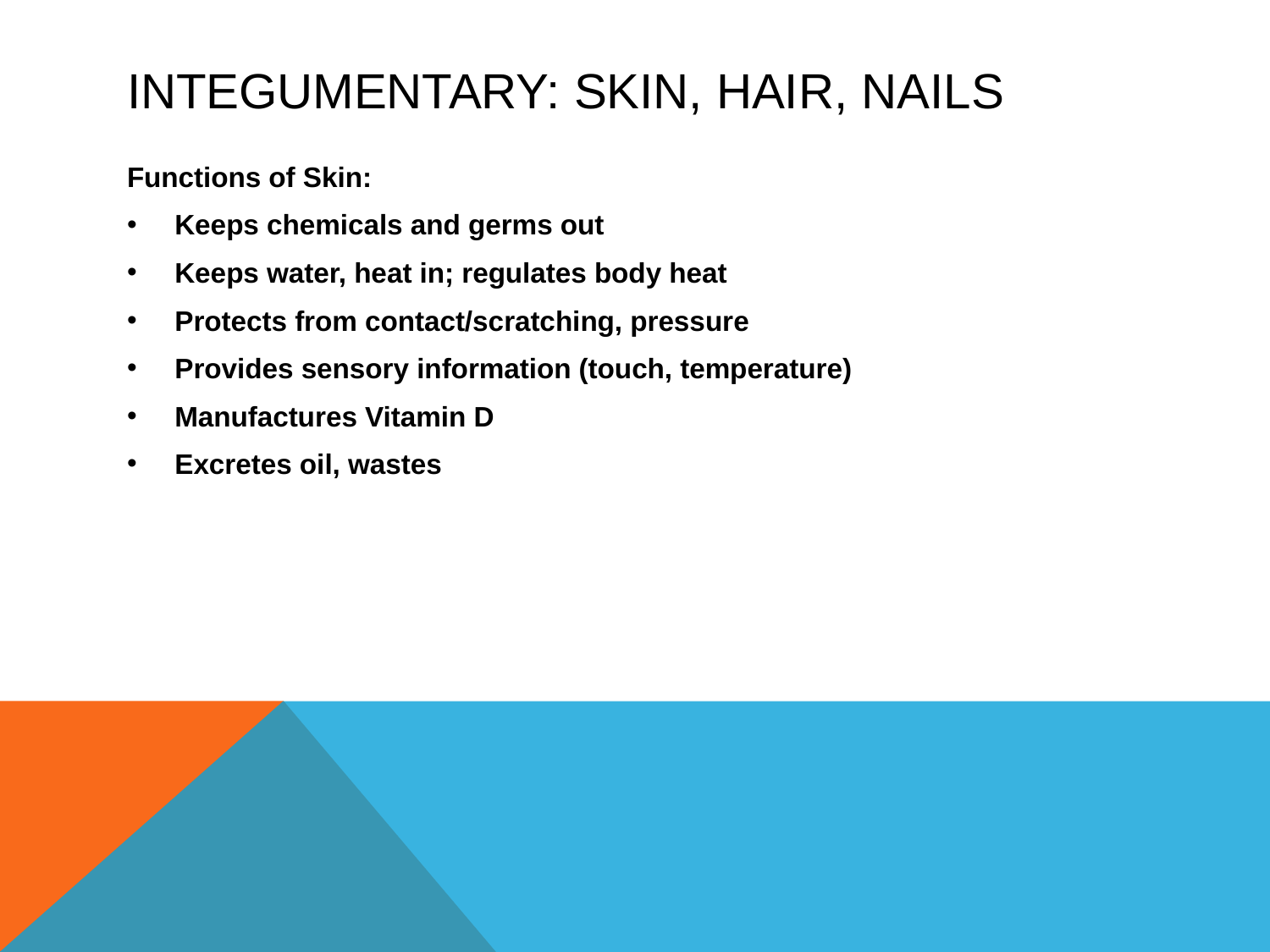

# integumentary: skin, hair, nails
Functions of Skin:
Keeps chemicals and germs out
Keeps water, heat in; regulates body heat
Protects from contact/scratching, pressure
Provides sensory information (touch, temperature)
Manufactures Vitamin D
Excretes oil, wastes